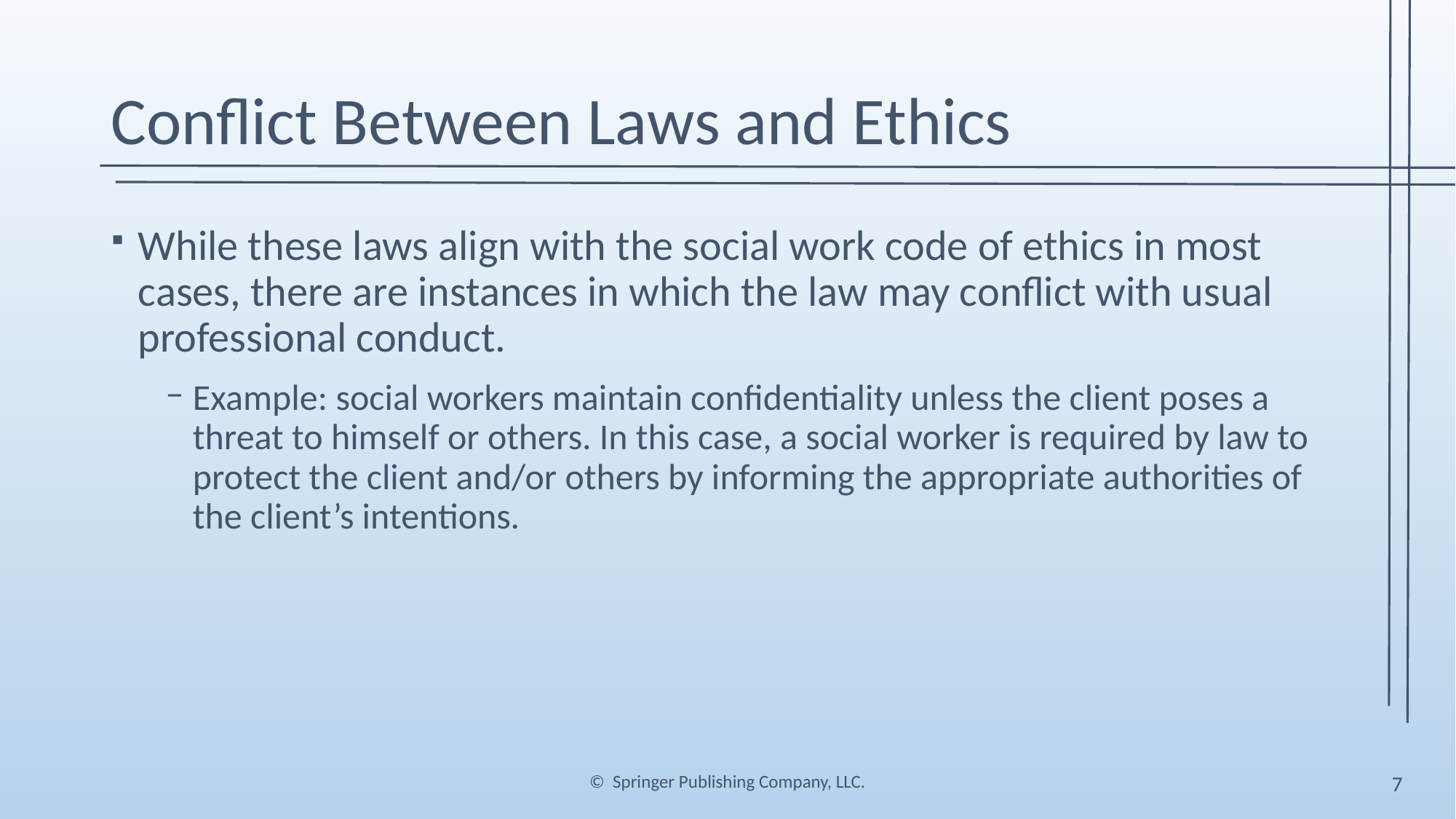

# Conflict Between Laws and Ethics
While these laws align with the social work code of ethics in most cases, there are instances in which the law may conflict with usual professional conduct.
Example: social workers maintain confidentiality unless the client poses a threat to himself or others. In this case, a social worker is required by law to protect the client and/or others by informing the appropriate authorities of the client’s intentions.